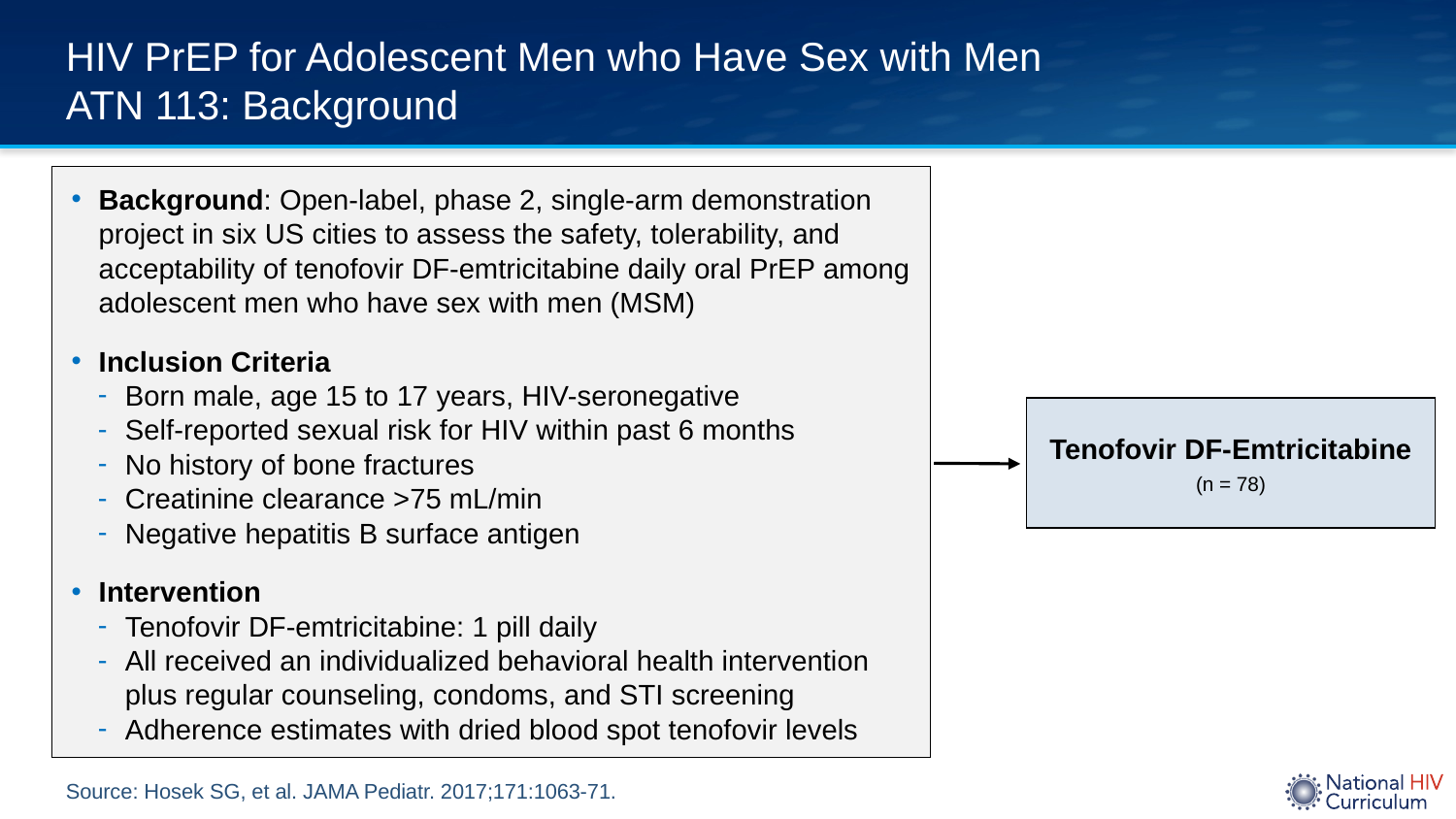

# HIV PrEP for Adolescent Men who Have Sex with Men ATN 113: Background
Background: Open-label, phase 2, single-arm demonstration project in six US cities to assess the safety, tolerability, and acceptability of tenofovir DF-emtricitabine daily oral PrEP among adolescent men who have sex with men (MSM)
Inclusion Criteria
Born male, age 15 to 17 years, HIV-seronegative
Self-reported sexual risk for HIV within past 6 months
No history of bone fractures
Creatinine clearance >75 mL/min
Negative hepatitis B surface antigen
Intervention
Tenofovir DF-emtricitabine: 1 pill daily
All received an individualized behavioral health intervention plus regular counseling, condoms, and STI screening
Adherence estimates with dried blood spot tenofovir levels
Tenofovir DF-Emtricitabine
(n = 78)

Source: Hosek SG, et al. JAMA Pediatr. 2017;171:1063-71.